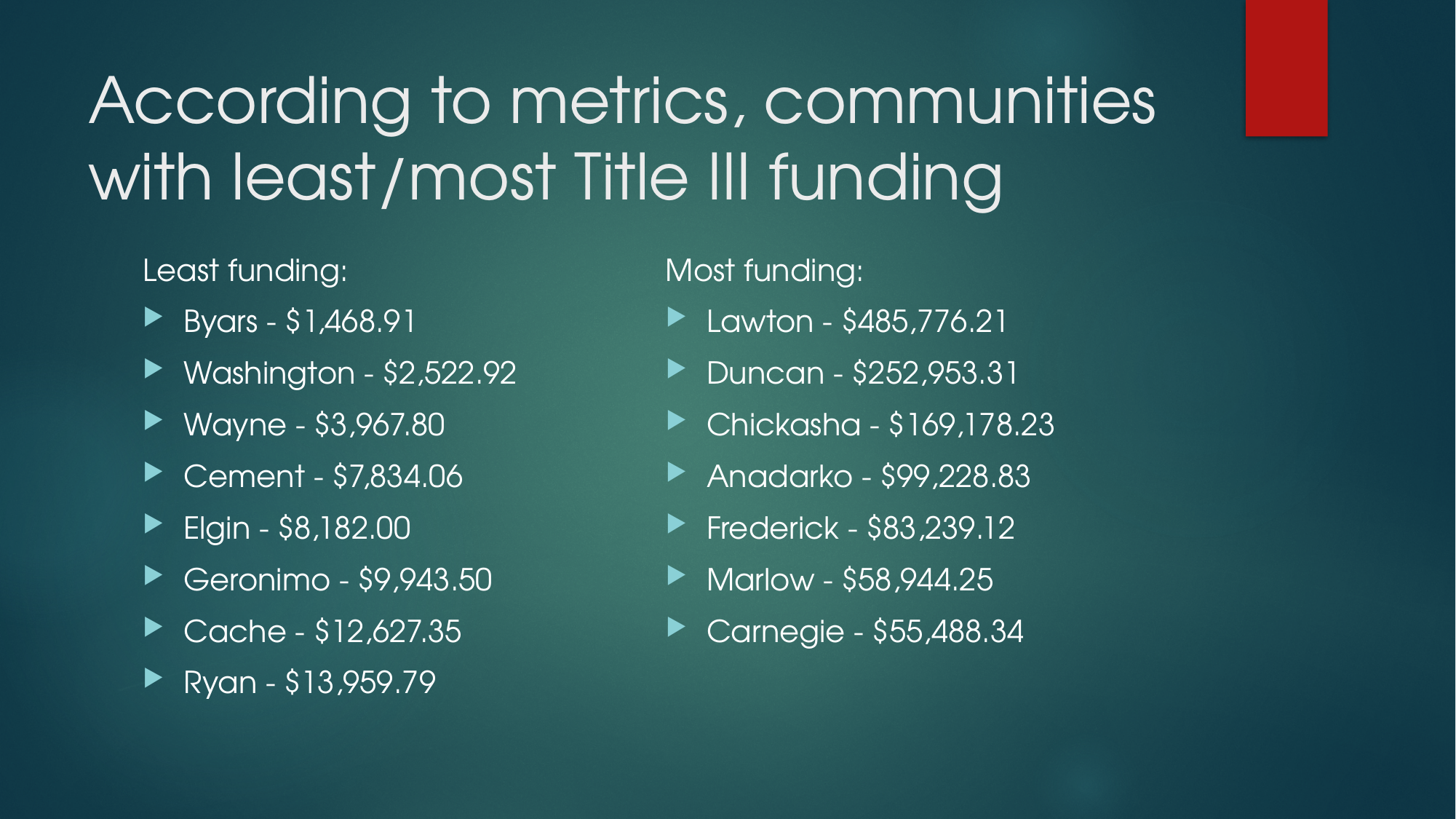

# According to metrics, communities with least/most Title III funding
Least funding:
Byars - $1,468.91
Washington - $2,522.92
Wayne - $3,967.80
Cement - $7,834.06
Elgin - $8,182.00
Geronimo - $9,943.50
Cache - $12,627.35
Ryan - $13,959.79
Most funding:
Lawton - $485,776.21
Duncan - $252,953.31
Chickasha - $169,178.23
Anadarko - $99,228.83
Frederick - $83,239.12
Marlow - $58,944.25
Carnegie - $55,488.34